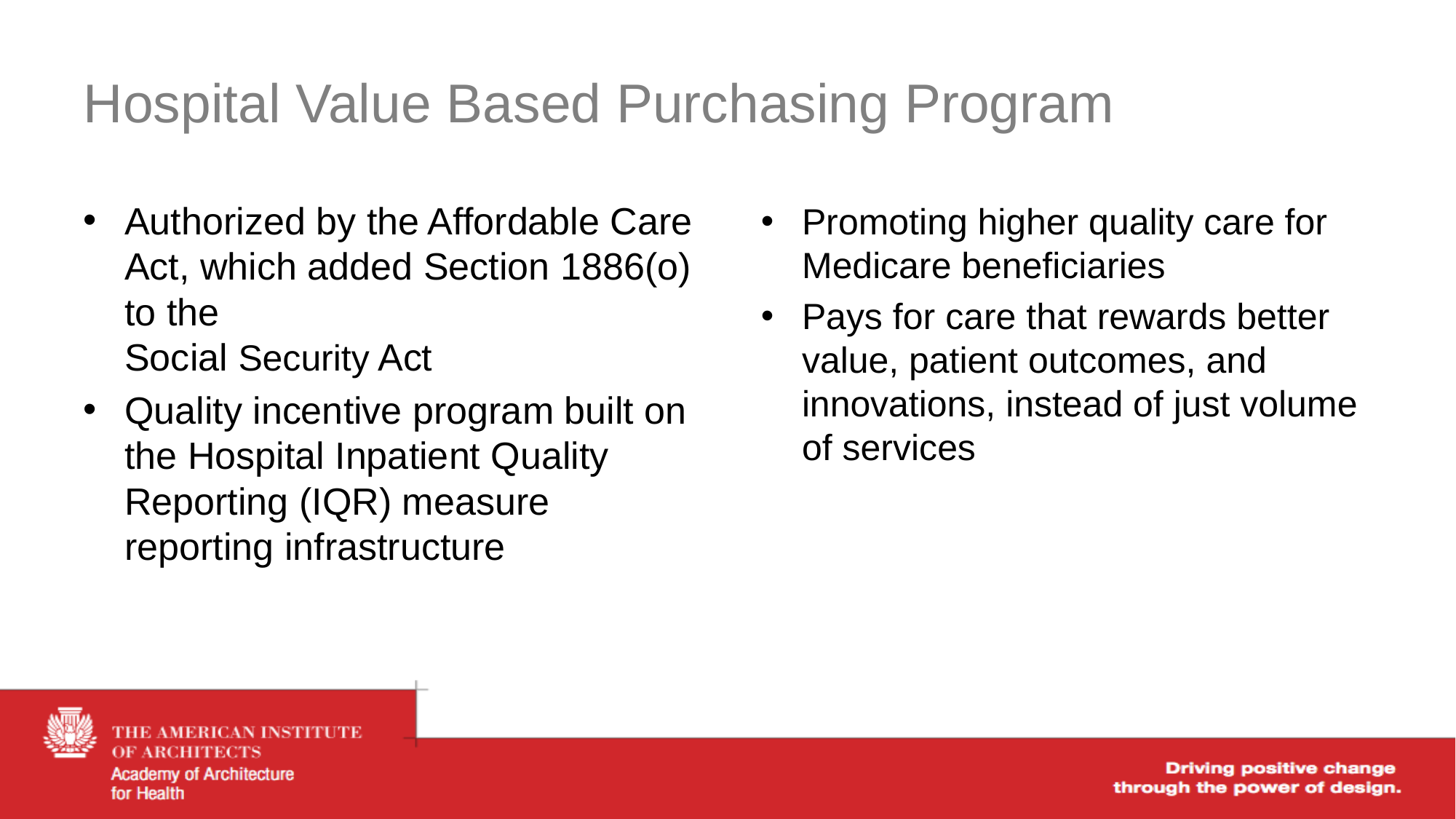

# Hospital Value Based Purchasing Program
Promoting higher quality care for Medicare beneficiaries
Pays for care that rewards better value, patient outcomes, and innovations, instead of just volume
of services

Authorized by the Affordable Care Act, which added Section 1886(o) to the
Social Security Act
Quality incentive program built on the Hospital Inpatient Quality Reporting (IQR) measure reporting infrastructure